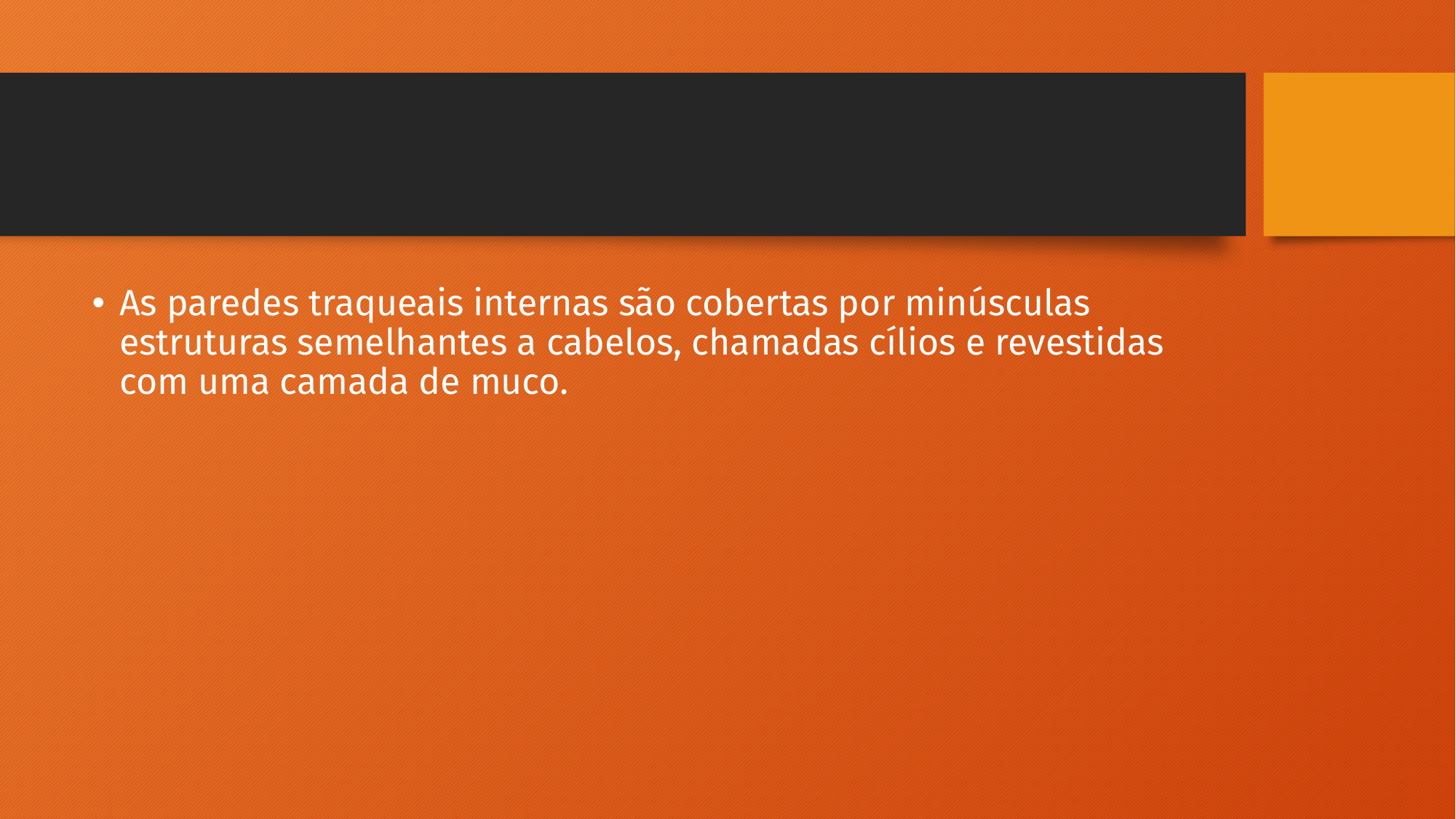

#
As paredes traqueais internas são cobertas por minúsculas estruturas semelhantes a cabelos, chamadas cílios e revestidas com uma camada de muco.